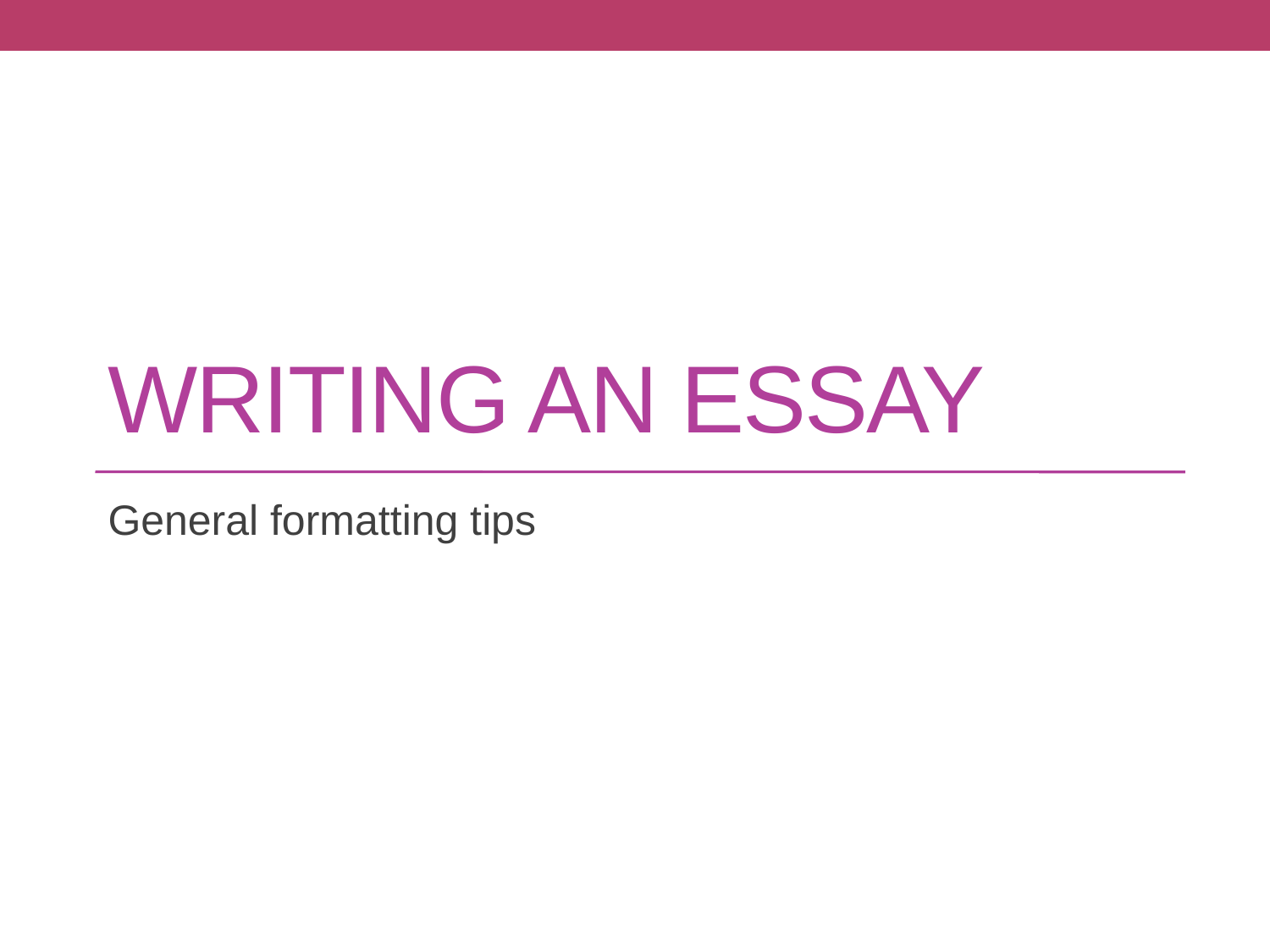

# Writing an Essay
General formatting tips